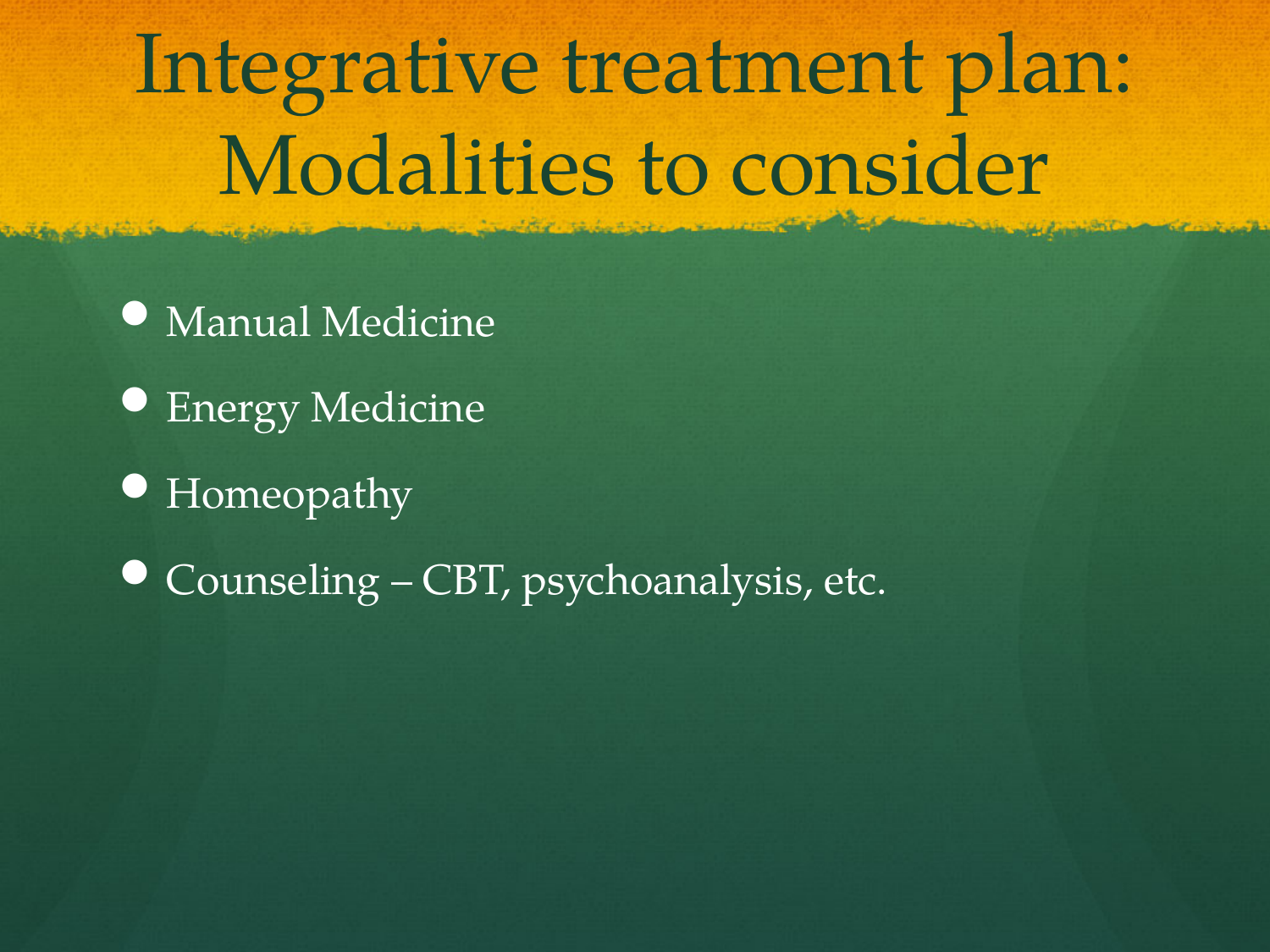

# Integrative treatment plan: Modalities to consider
Manual Medicine
Energy Medicine
Homeopathy
Counseling – CBT, psychoanalysis, etc.